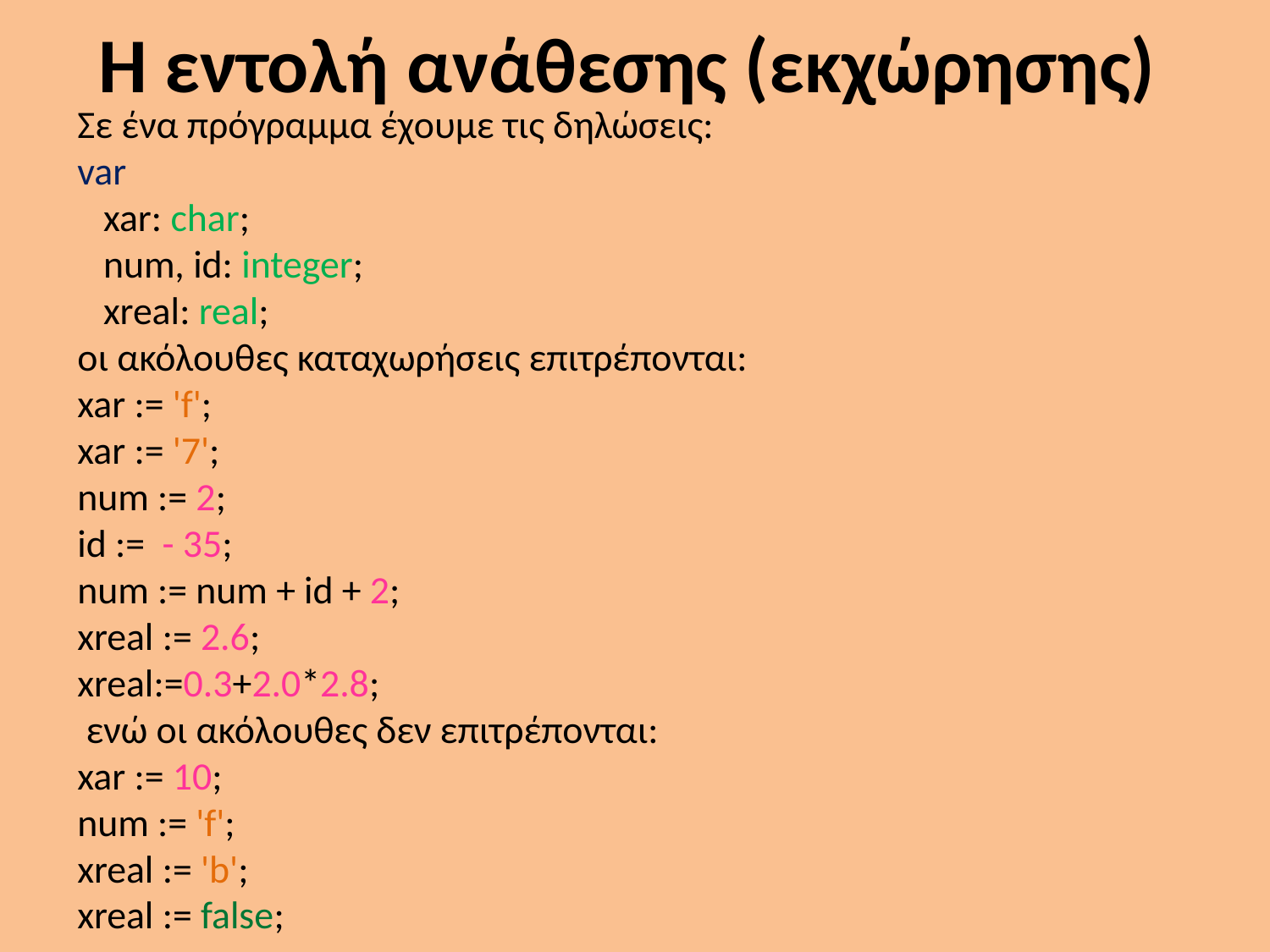

# Η εντολή ανάθεσης (εκχώρησης)
Σε ένα πρόγραμμα έχουμε τις δηλώσεις:
var
   xar: char;
   num, id: integer;
   xreal: real;
οι ακόλουθες καταχωρήσεις επιτρέπονται:
xar := 'f';
xar := '7';
num := 2;
id :=  - 35;
num := num + id + 2;
xreal := 2.6;
xreal:=0.3+2.0*2.8;
 ενώ οι ακόλουθες δεν επιτρέπονται:
xar := 10;
num := 'f';
xreal := 'b';
xreal := false;